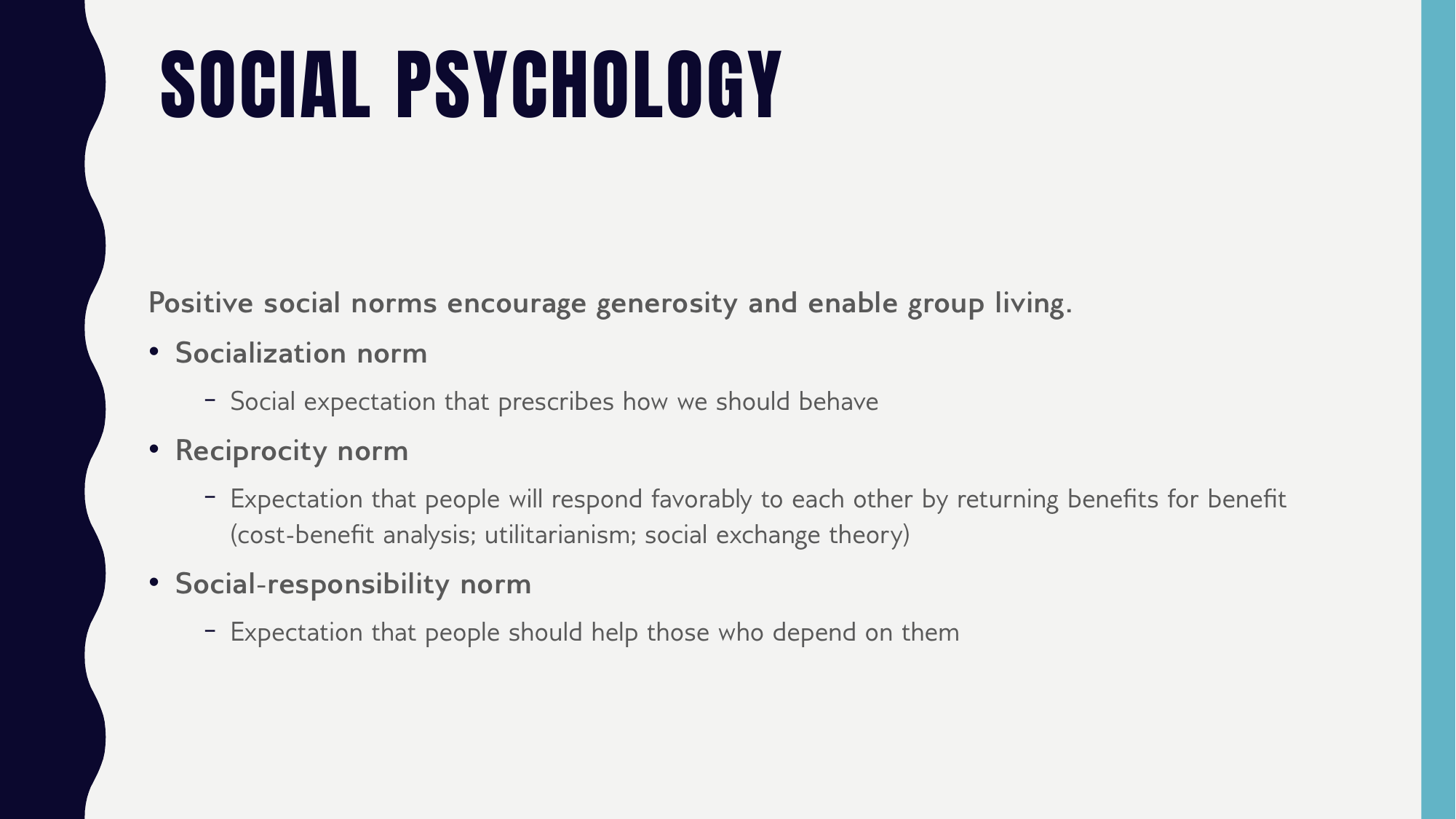

# Social Psychology
Positive social norms encourage generosity and enable group living.
Socialization norm
Social expectation that prescribes how we should behave
Reciprocity norm
Expectation that people will respond favorably to each other by returning benefits for benefit (cost-benefit analysis; utilitarianism; social exchange theory)
Social-responsibility norm
Expectation that people should help those who depend on them